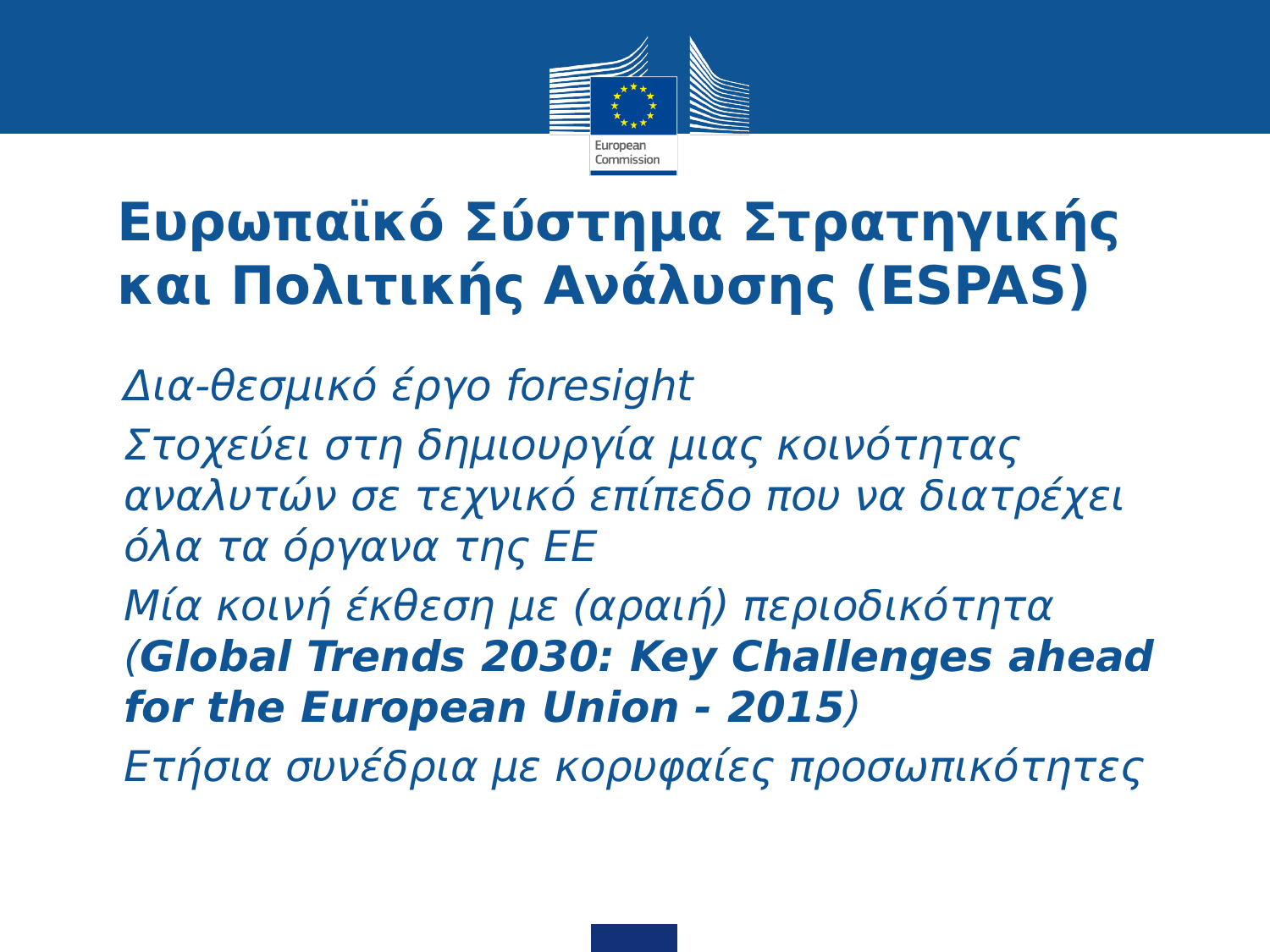

# Ευρωπαϊκό Σύστημα Στρατηγικής και Πολιτικής Ανάλυσης (ESPAS)
Δια-θεσμικό έργο foresight
Στοχεύει στη δημιουργία μιας κοινότητας αναλυτών σε τεχνικό επίπεδο που να διατρέχει όλα τα όργανα της ΕΕ
Μία κοινή έκθεση με (αραιή) περιοδικότητα (Global Trends 2030: Key Challenges ahead for the European Union - 2015)
Ετήσια συνέδρια με κορυφαίες προσωπικότητες